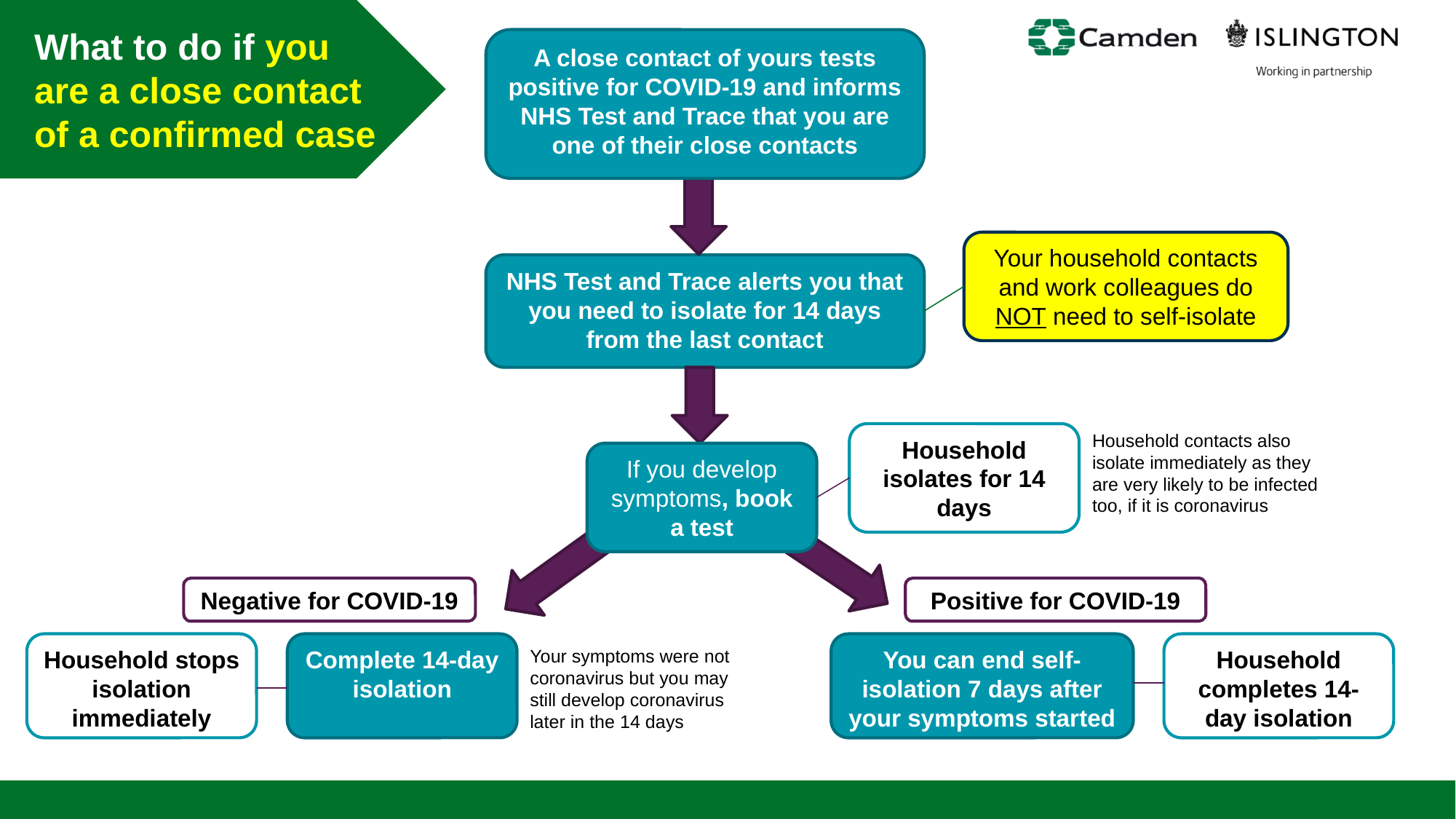

What to do if you are a close contact of a confirmed case
A close contact of yours tests positive for COVID-19 and informs NHS Test and Trace that you are one of their close contacts

Your household contacts and work colleagues do NOT need to self-isolate

NHS Test and Trace alerts you that you need to isolate for 14 days from the last contact

Household isolates for 14 days
Household contacts also isolate immediately as they are very likely to be infected too, if it is coronavirus
If you develop symptoms, book a test

Negative for COVID-19
Positive for COVID-19
Household stops isolation immediately
Complete 14-day isolation
You can end self-isolation 7 days after your symptoms started
Household completes 14-day isolation
Your symptoms were not coronavirus but you may still develop coronavirus later in the 14 days